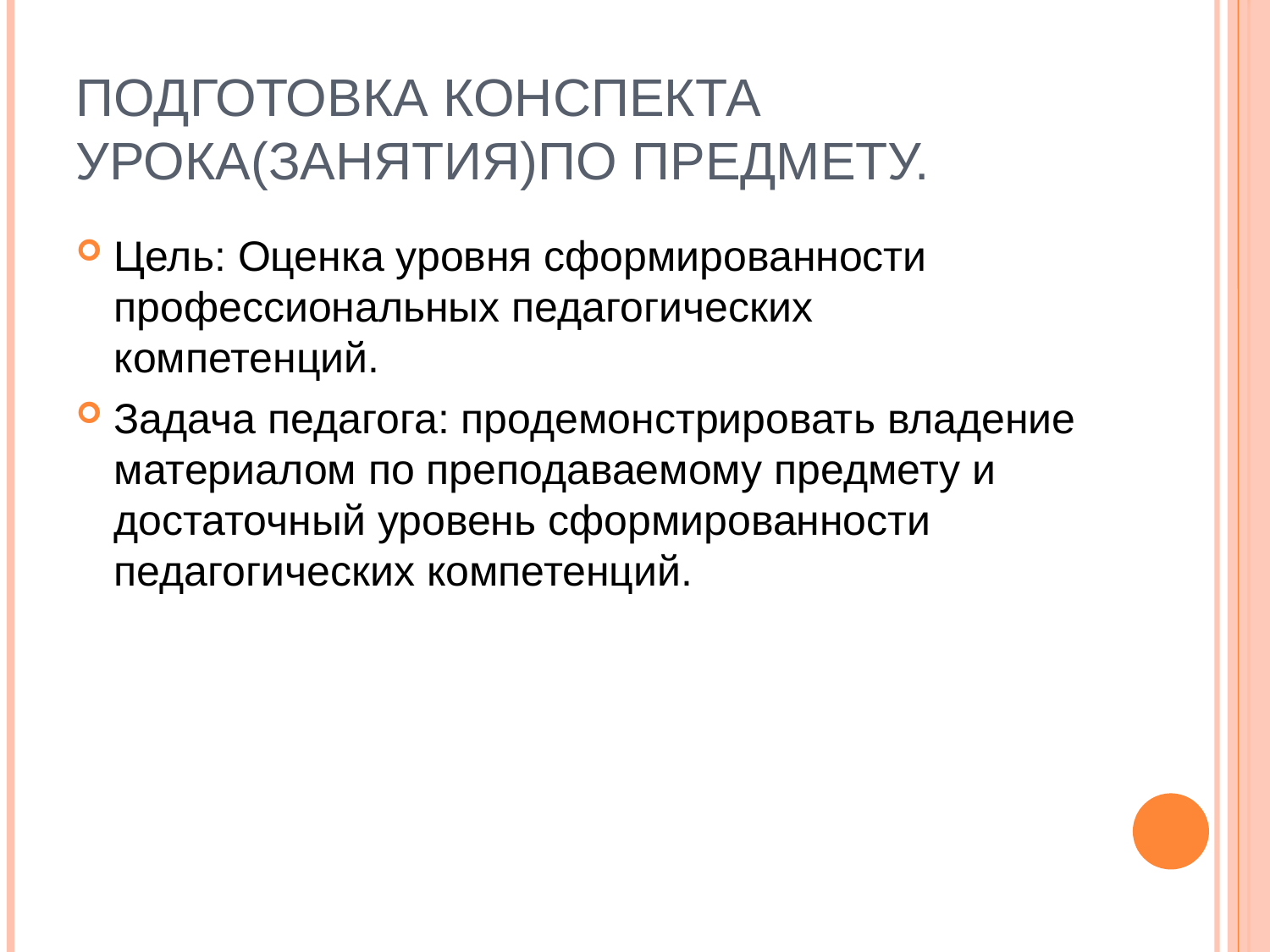

# Подготовка конспекта урока(занятия)по предмету.
Цель: Оценка уровня сформированности профессиональных педагогических компетенций.
Задача педагога: продемонстрировать владение материалом по преподаваемому предмету и достаточный уровень сформированности педагогических компетенций.